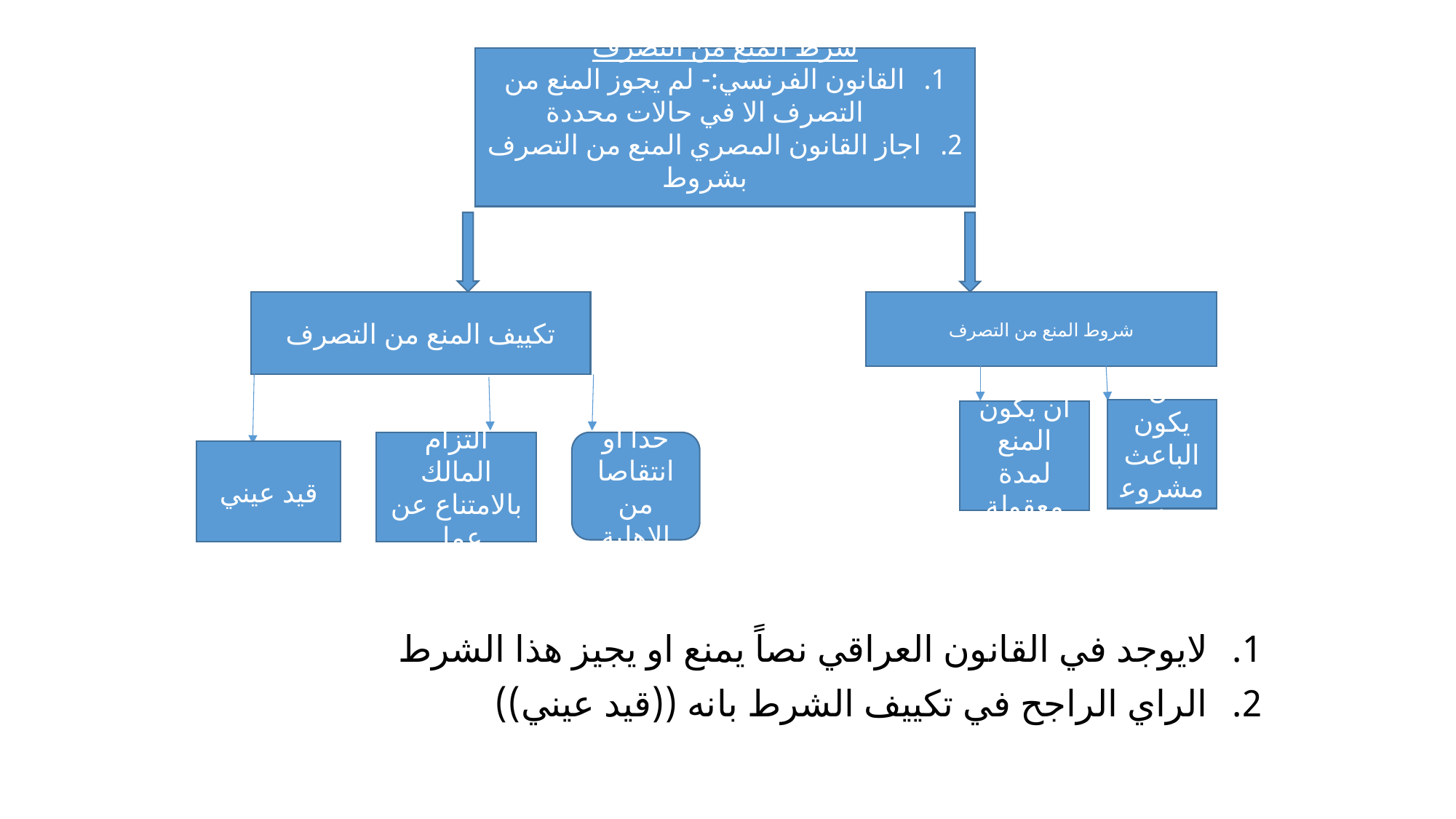

#
شرط المنع من التصرف
القانون الفرنسي:- لم يجوز المنع من التصرف الا في حالات محددة
اجاز القانون المصري المنع من التصرف بشروط

شروط المنع من التصرف
تكييف المنع من التصرف
ان يكون الباعث مشروعا
ان يكون المنع لمدة معقولة
حدا او انتقاصا من الاهلية
التزام المالك بالامتناع عن عمل
قيد عيني
لايوجد في القانون العراقي نصاً يمنع او يجيز هذا الشرط
الراي الراجح في تكييف الشرط بانه ((قيد عيني))